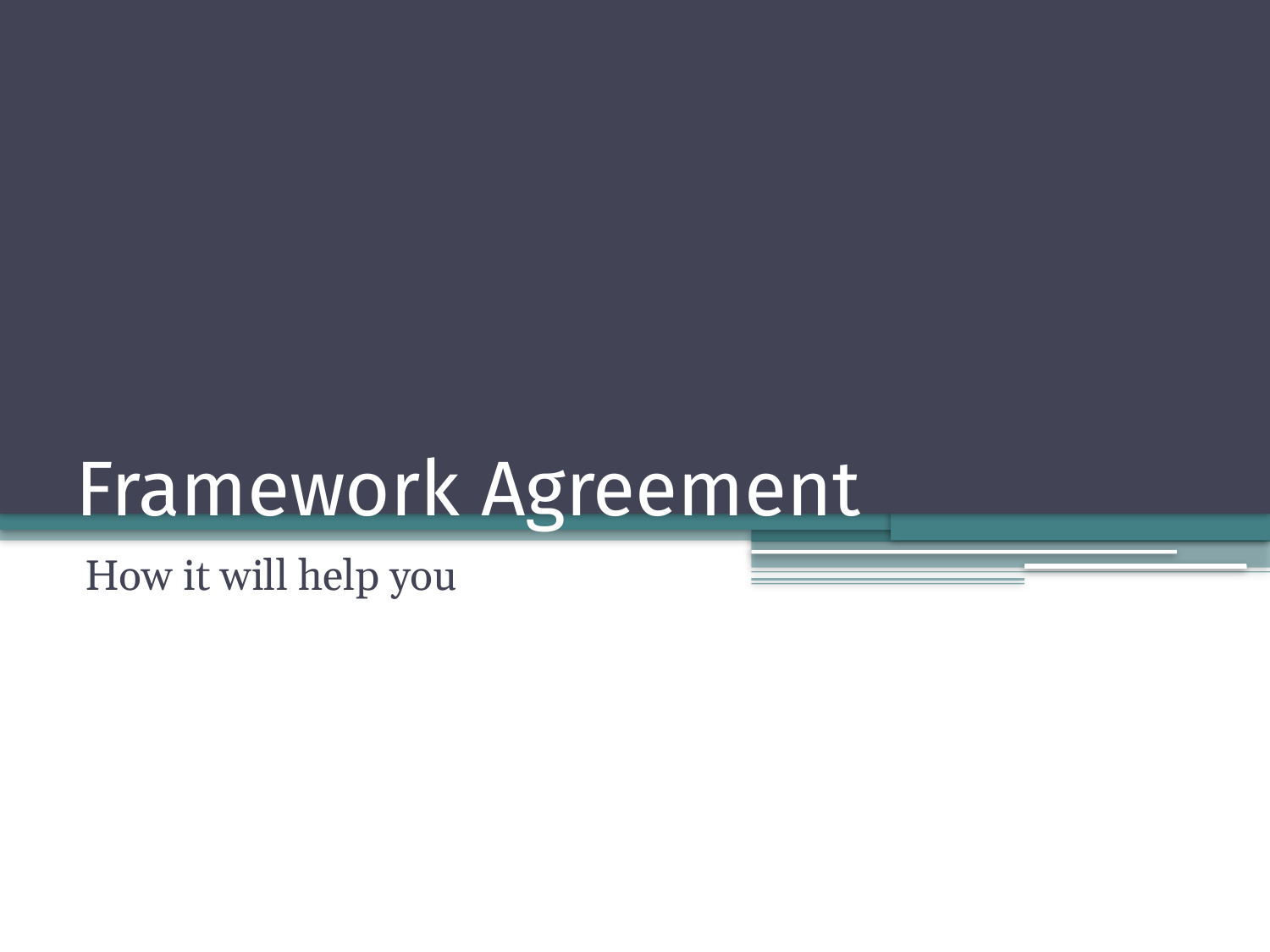

# Framework Agreement
How it will help you